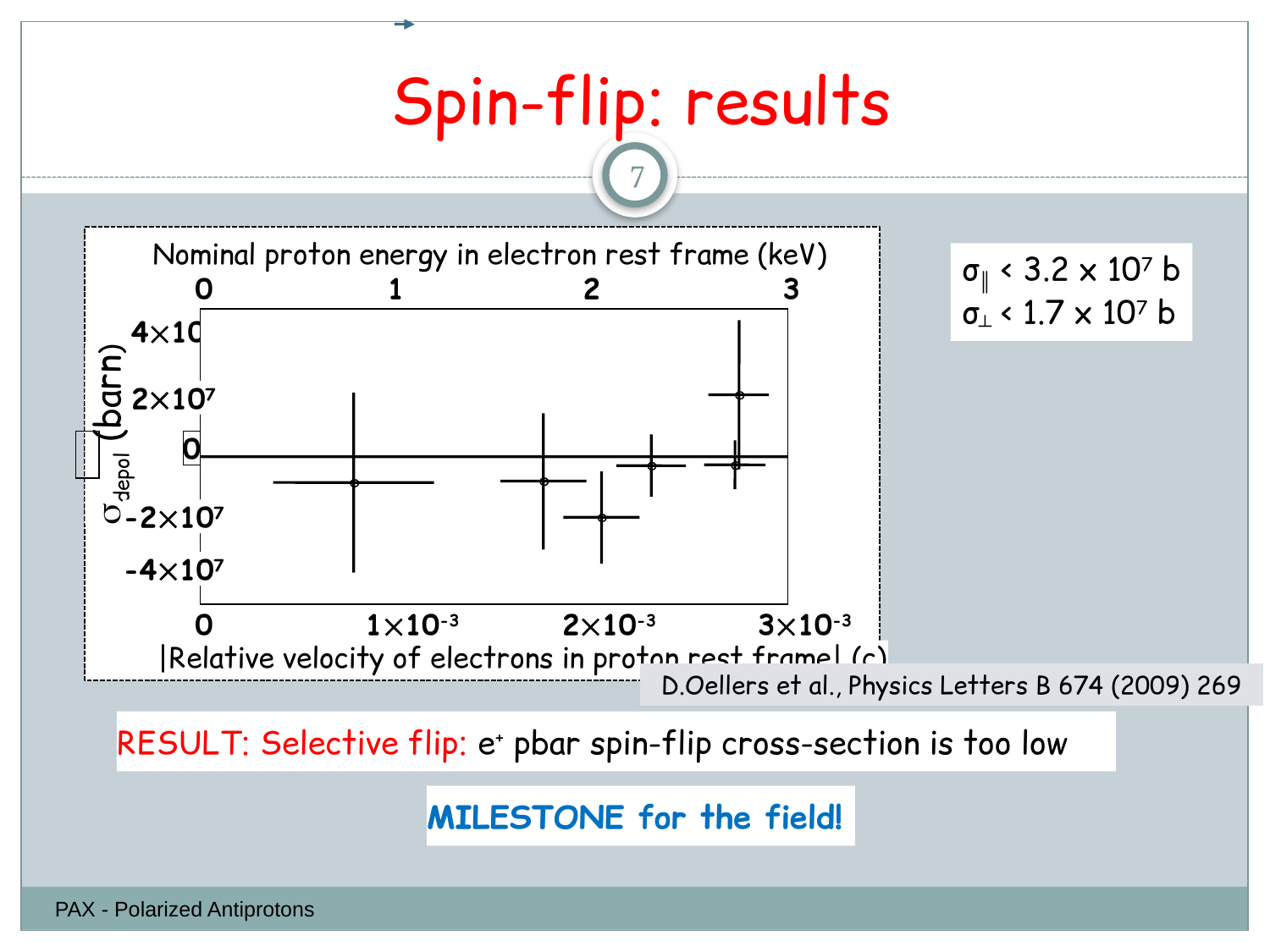

# Spin-flip: results
7

Nominal proton energy in electron rest frame (keV)
0
1
2
3

4×107
D.Oellers et al., Physics Letters B 674 (2009) 269

2×107

σdepol (barn)
0

-2×107

-4×107

0
1×10-3
2×10-3
3×10-3
|Relative velocity of electrons in proton rest frame| (c)
σ║ < 3.2 x 107 b
σ┴ < 1.7 x 107 b

D.Oellers et al., Physics Letters B 674 (2009) 269
RESULT: Selective flip: e+ pbar spin-flip cross-section is too low
MILESTONE for the field!
PAX - Polarized Antiprotons